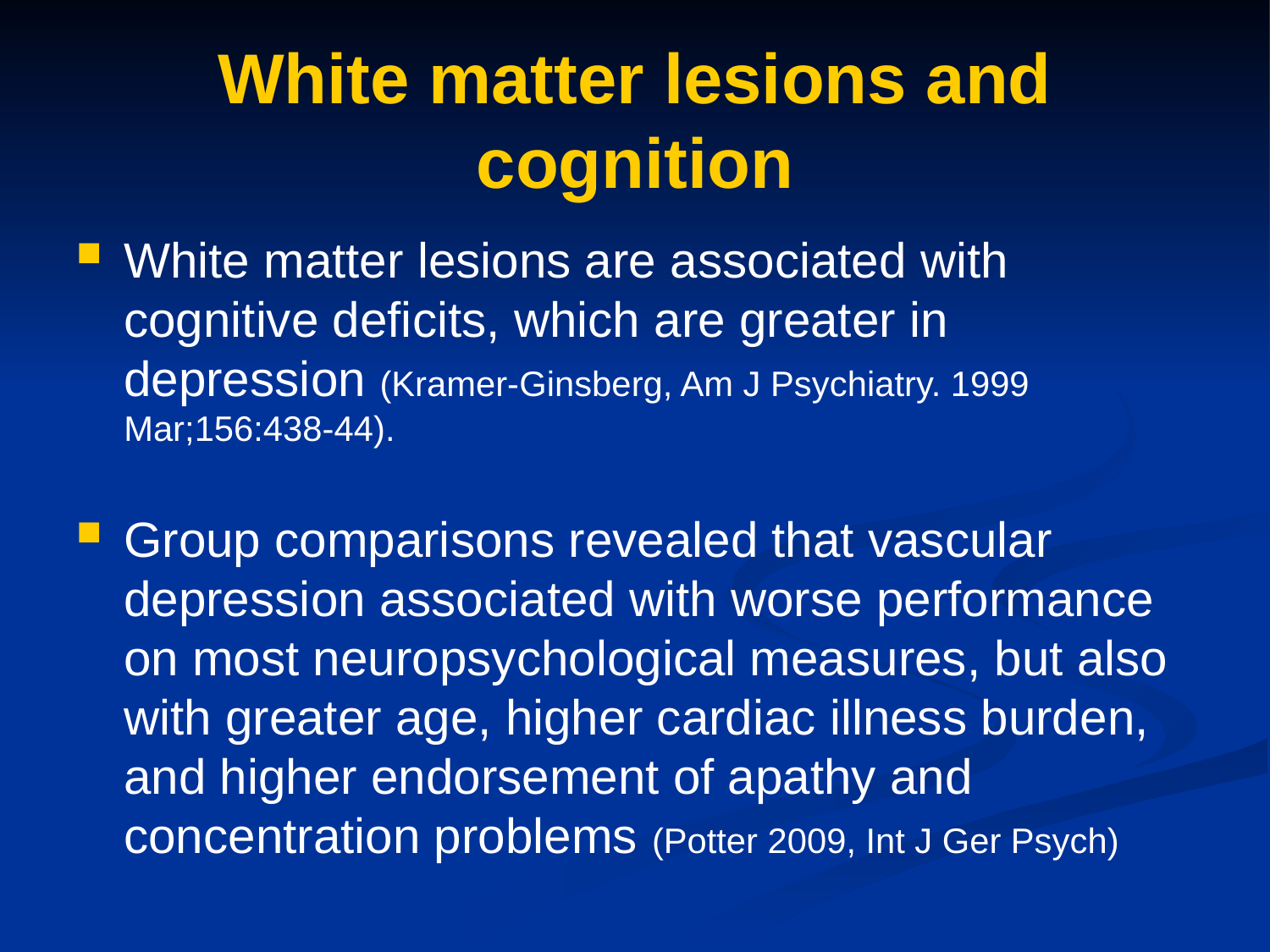

White matter lesions and cognition
White matter lesions are associated with cognitive deficits, which are greater in depression (Kramer-Ginsberg, Am J Psychiatry. 1999 Mar;156:438-44).

Group comparisons revealed that vascular depression associated with worse performance on most neuropsychological measures, but also with greater age, higher cardiac illness burden, and higher endorsement of apathy and concentration problems (Potter 2009, Int J Ger Psych)